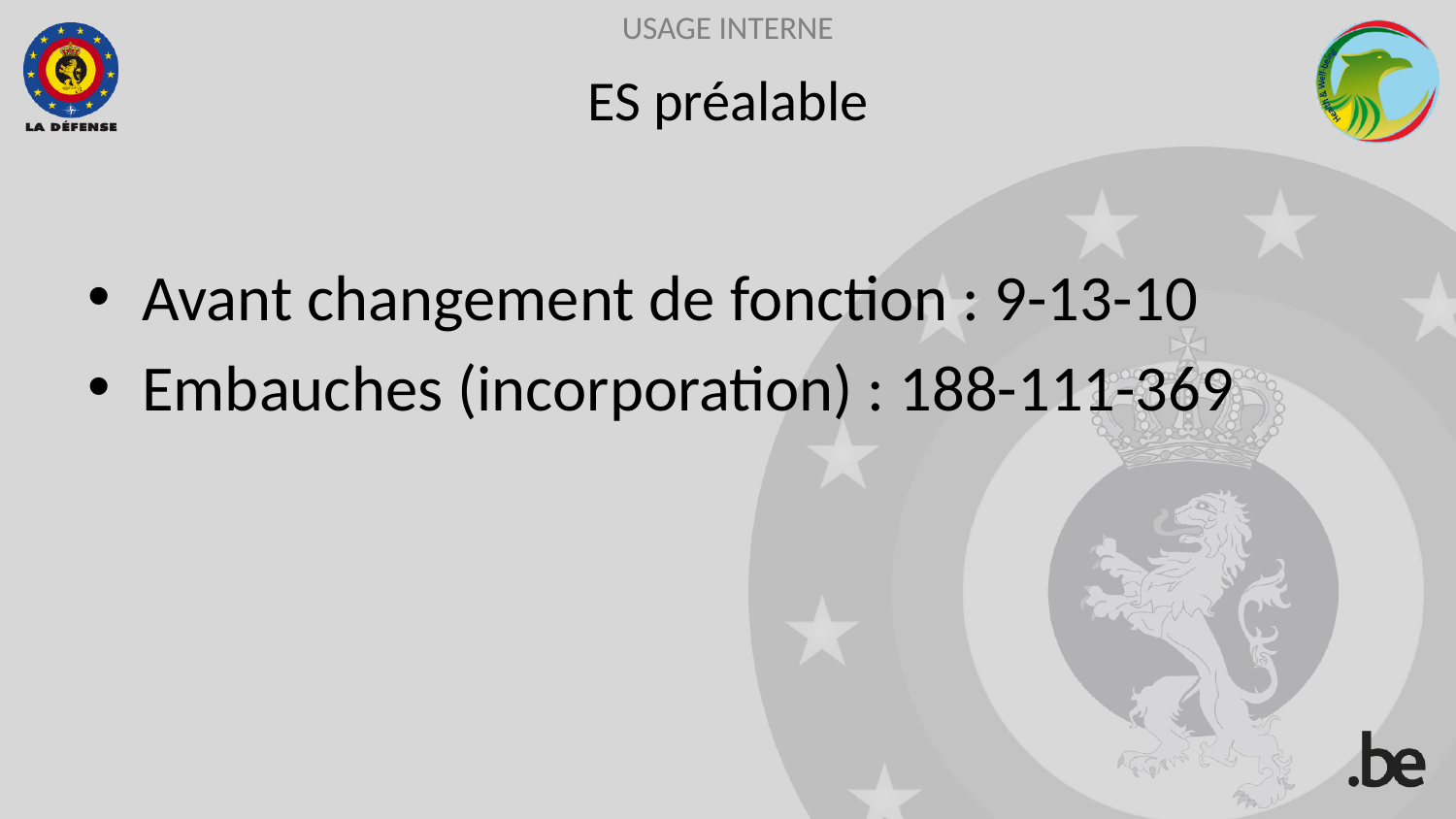

# ES préalable
Avant changement de fonction : 9-13-10
Embauches (incorporation) : 188-111-369